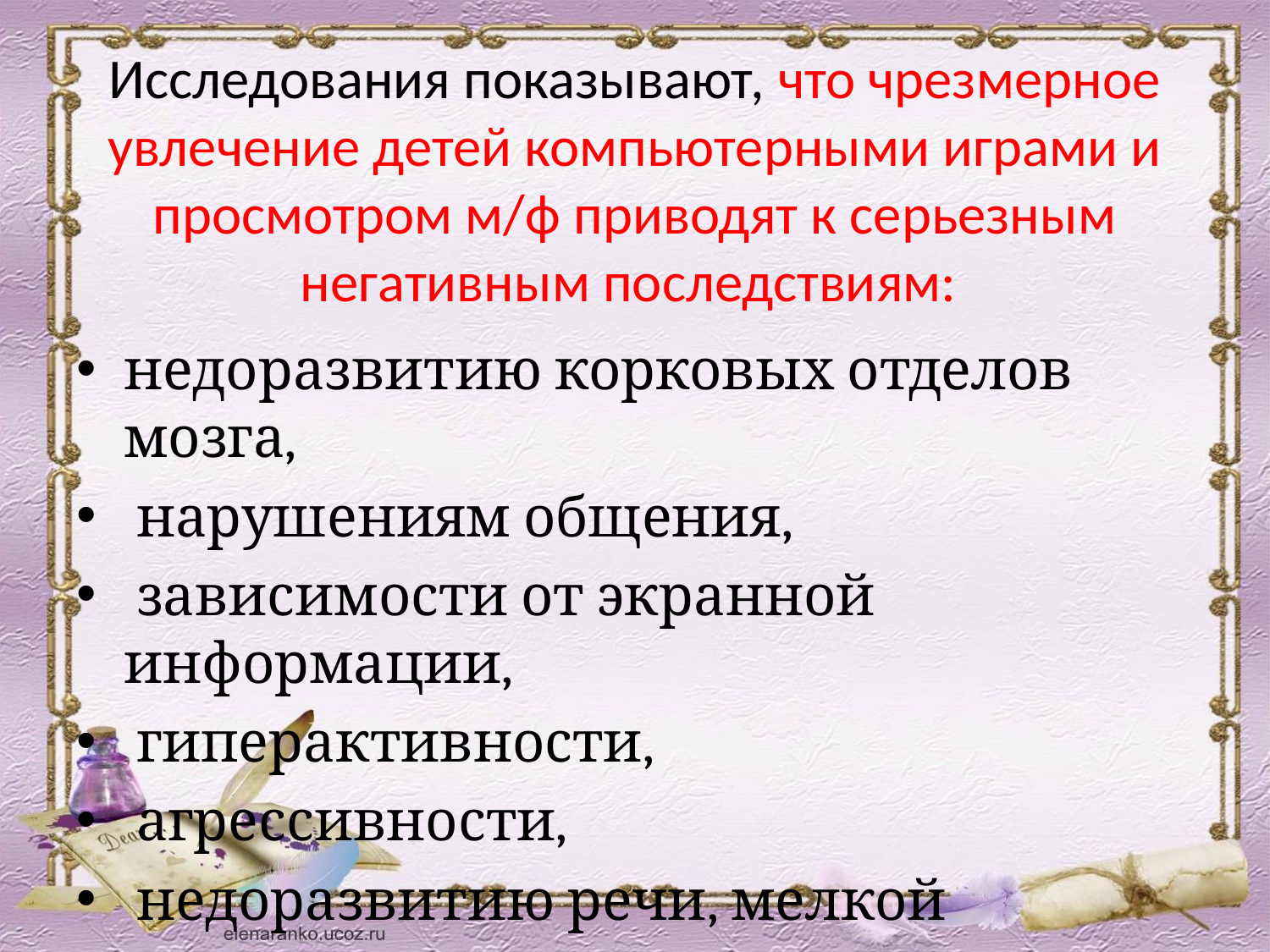

# Исследования показывают, что чрезмерное увлечение детей компьютерными играми и просмотром м/ф приводят к серьезным негативным последствиям:
недоразвитию корковых отделов мозга,
 нарушениям общения,
 зависимости от экранной информации,
 гиперактивности,
 агрессивности,
 недоразвитию речи, мелкой моторики.